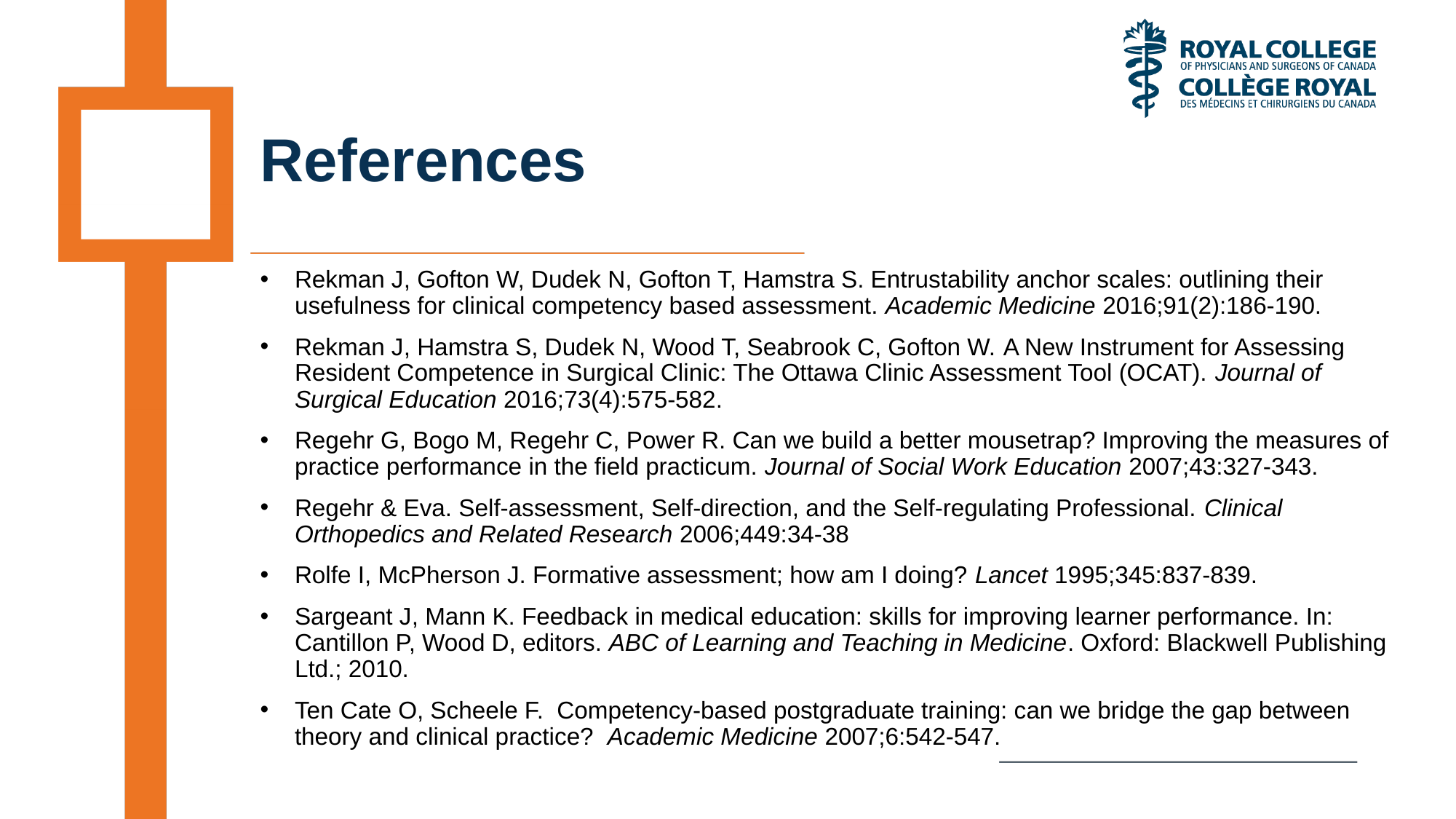

# References
Rekman J, Gofton W, Dudek N, Gofton T, Hamstra S. Entrustability anchor scales: outlining their usefulness for clinical competency based assessment. Academic Medicine 2016;91(2):186-190.
Rekman J, Hamstra S, Dudek N, Wood T, Seabrook C, Gofton W. A New Instrument for Assessing Resident Competence in Surgical Clinic: The Ottawa Clinic Assessment Tool (OCAT). Journal of Surgical Education 2016;73(4):575-582.
Regehr G, Bogo M, Regehr C, Power R. Can we build a better mousetrap? Improving the measures of practice performance in the field practicum. Journal of Social Work Education 2007;43:327-343.
Regehr & Eva. Self-assessment, Self-direction, and the Self-regulating Professional. Clinical Orthopedics and Related Research 2006;449:34-38
Rolfe I, McPherson J. Formative assessment; how am I doing? Lancet 1995;345:837-839.
Sargeant J, Mann K. Feedback in medical education: skills for improving learner performance. In: Cantillon P, Wood D, editors. ABC of Learning and Teaching in Medicine. Oxford: Blackwell Publishing Ltd.; 2010.
Ten Cate O, Scheele F.  Competency-based postgraduate training: can we bridge the gap between theory and clinical practice?  Academic Medicine 2007;6:542-547.